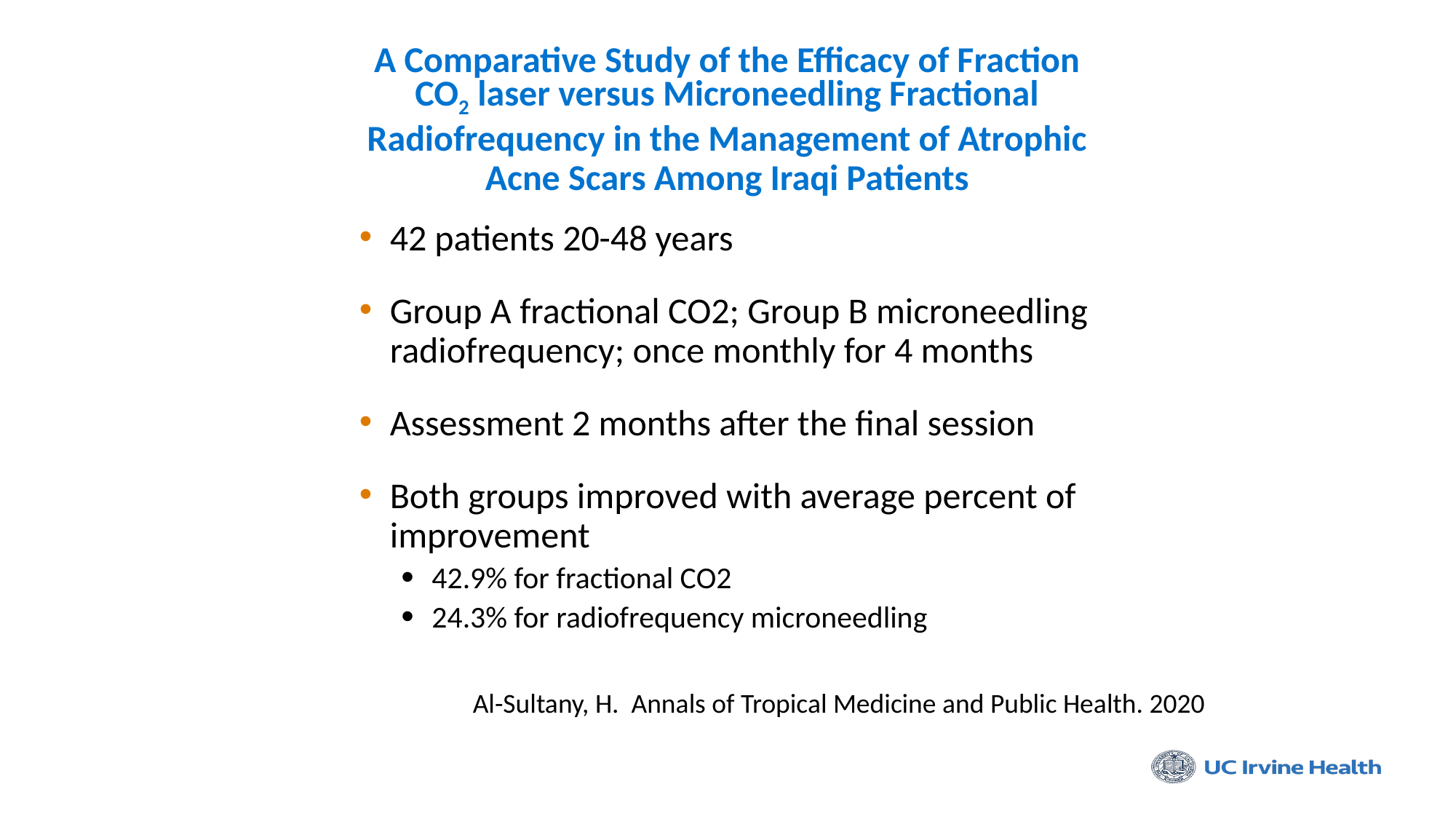

# A Comparative Study of the Efficacy of Fraction CO2 laser versus Microneedling Fractional Radiofrequency in the Management of Atrophic Acne Scars Among Iraqi Patients
42 patients 20-48 years
Group A fractional CO2; Group B microneedling radiofrequency; once monthly for 4 months
Assessment 2 months after the final session
Both groups improved with average percent of improvement
42.9% for fractional CO2
24.3% for radiofrequency microneedling
Al-Sultany, H.  Annals of Tropical Medicine and Public Health. 2020